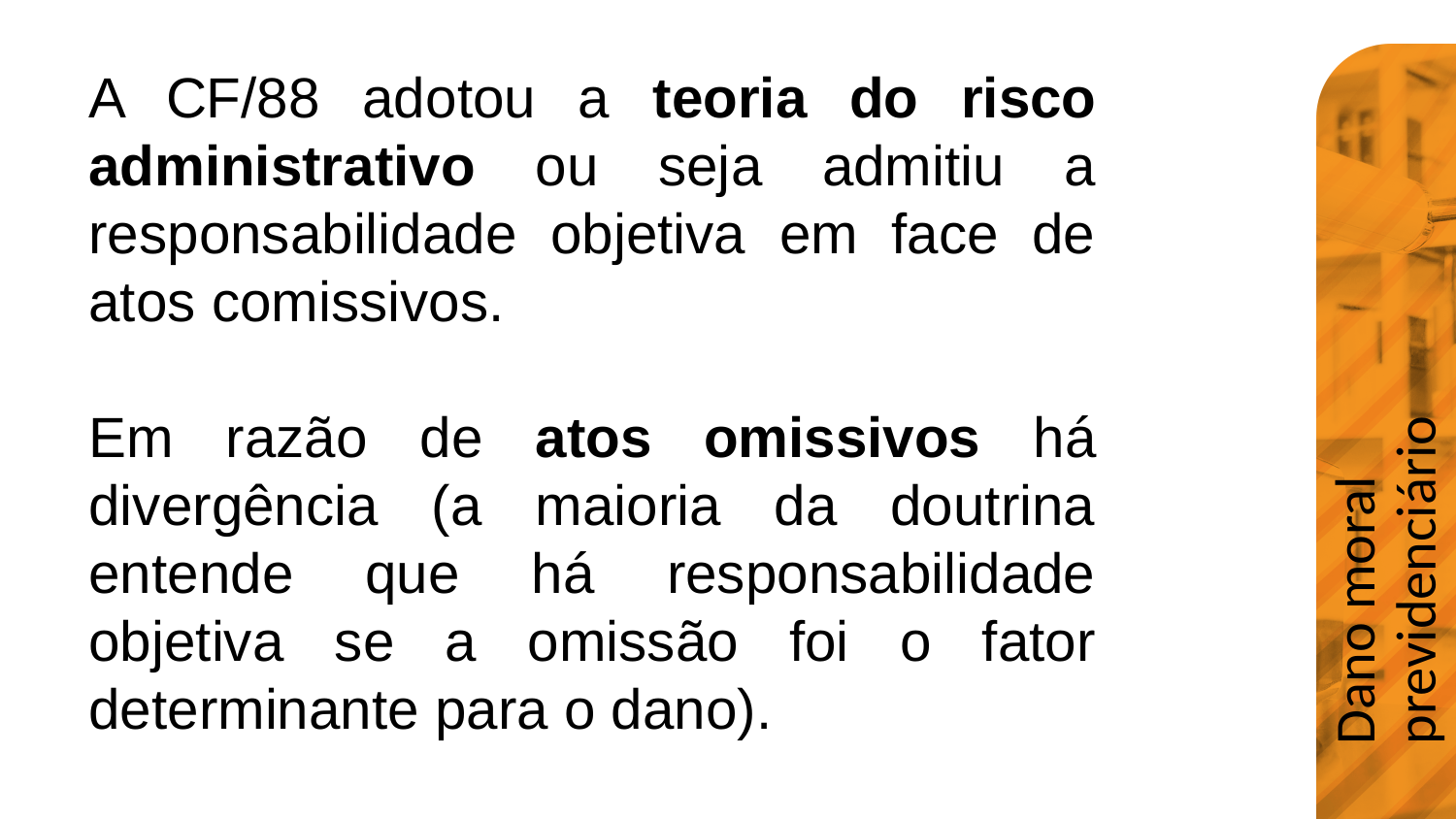

Dano moral previdenciário

A CF/88 adotou a teoria do risco administrativo ou seja admitiu a responsabilidade objetiva em face de atos comissivos.

Em razão de atos omissivos há divergência (a maioria da doutrina entende que há responsabilidade objetiva se a omissão foi o fator determinante para o dano).